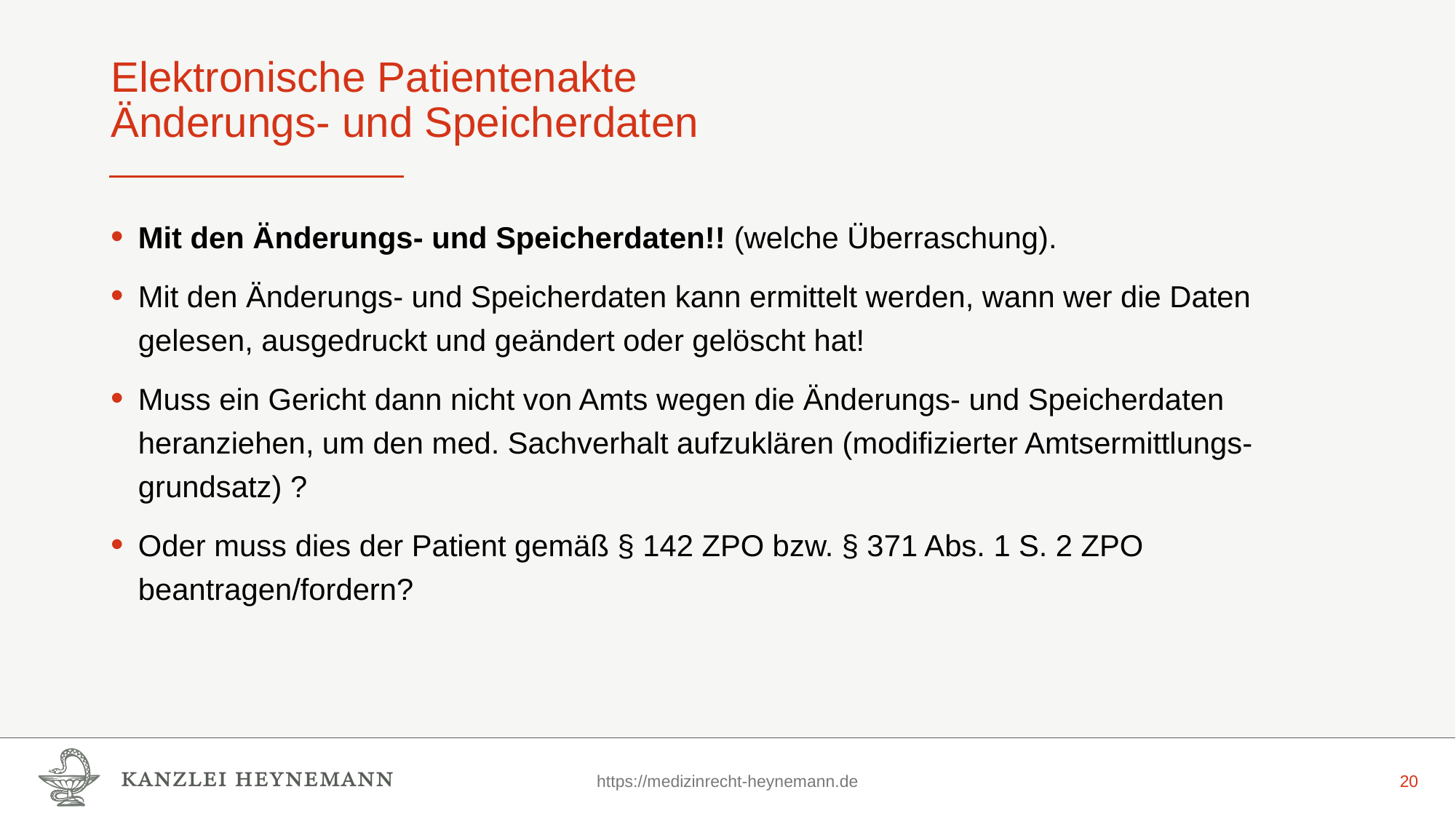

# Elektronische Patientenakte Änderungs- und Speicherdaten
Mit den Änderungs- und Speicherdaten!! (welche Überraschung).
Mit den Änderungs- und Speicherdaten kann ermittelt werden, wann wer die Daten gelesen, ausgedruckt und geändert oder gelöscht hat!
Muss ein Gericht dann nicht von Amts wegen die Änderungs- und Speicherdaten heranziehen, um den med. Sachverhalt aufzuklären (modifizierter Amtsermittlungs-grundsatz) ?
Oder muss dies der Patient gemäß § 142 ZPO bzw. § 371 Abs. 1 S. 2 ZPO beantragen/fordern?

https://medizinrecht-heynemann.de
20